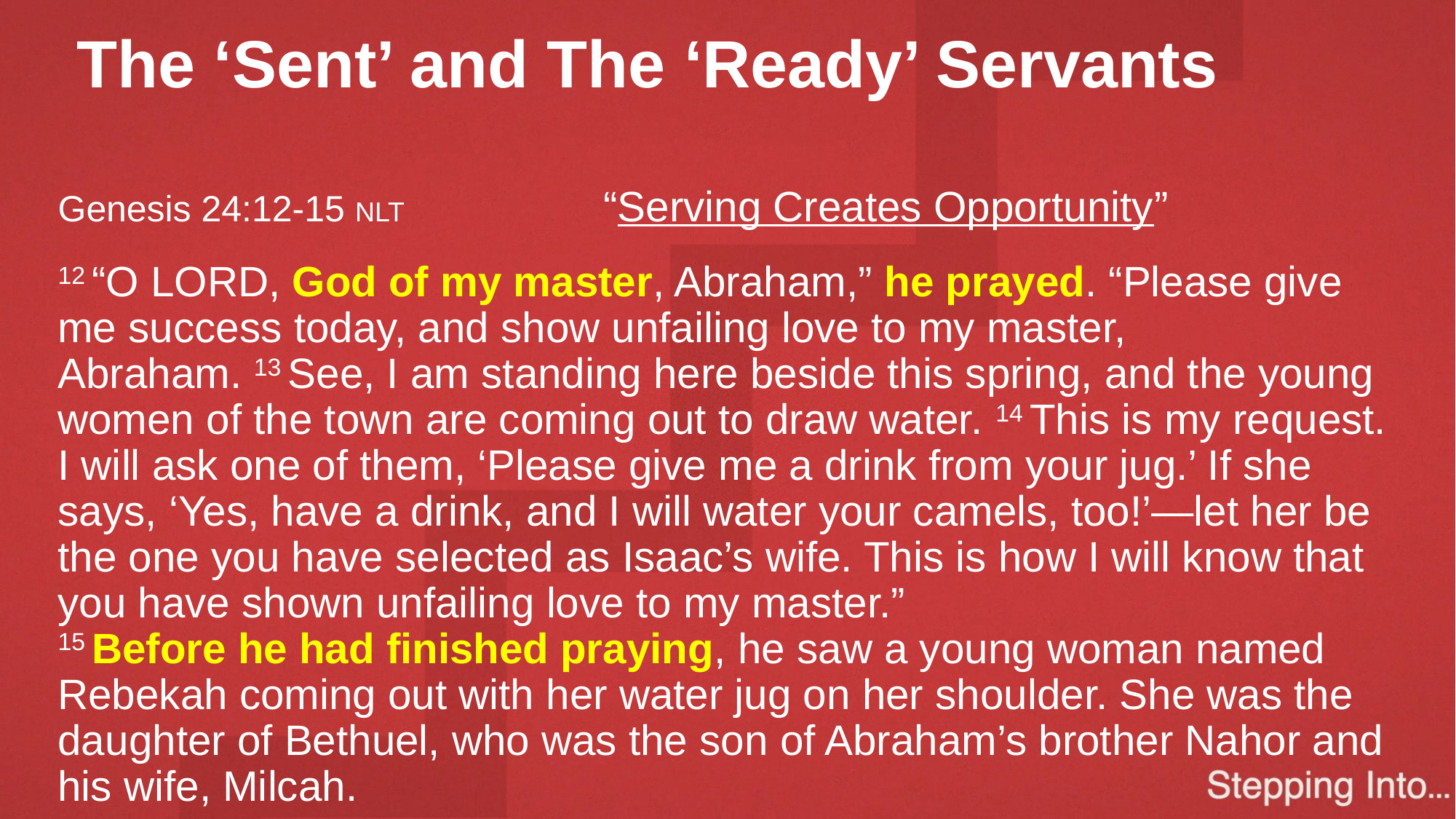

The ‘Sent’ and The ‘Ready’ Servants
# Genesis 24:12-15 NLT	 	“Serving Creates Opportunity” 12 “O Lord, God of my master, Abraham,” he prayed. “Please give me success today, and show unfailing love to my master, Abraham. 13 See, I am standing here beside this spring, and the young women of the town are coming out to draw water. 14 This is my request. I will ask one of them, ‘Please give me a drink from your jug.’ If she says, ‘Yes, have a drink, and I will water your camels, too!’—let her be the one you have selected as Isaac’s wife. This is how I will know that you have shown unfailing love to my master.” 15 Before he had finished praying, he saw a young woman named Rebekah coming out with her water jug on her shoulder. She was the daughter of Bethuel, who was the son of Abraham’s brother Nahor and his wife, Milcah.